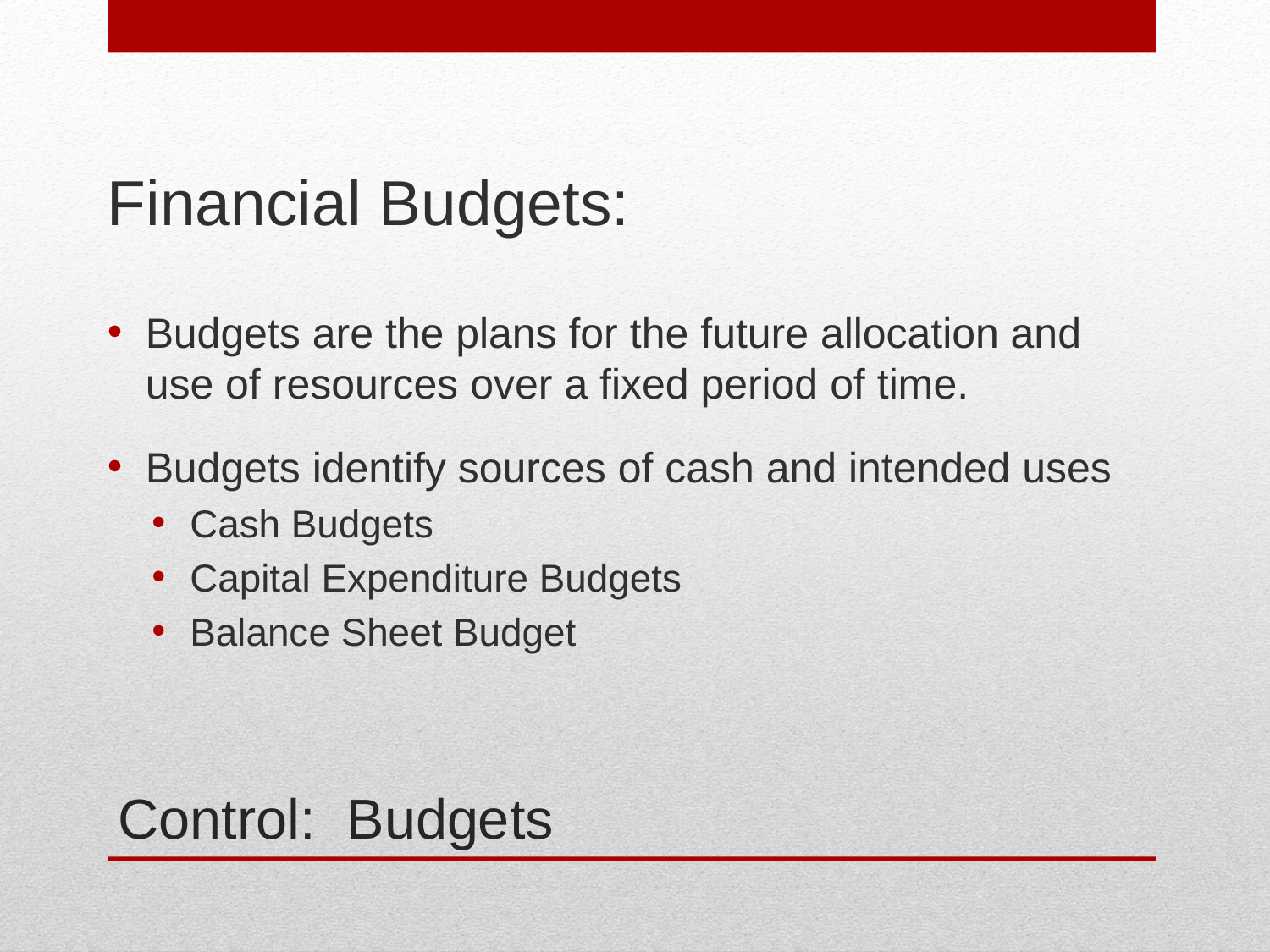

Financial Budgets:

Budgets are the plans for the future allocation and use of resources over a fixed period of time.

Budgets identify sources of cash and intended uses
Cash Budgets
Capital Expenditure Budgets
Balance Sheet Budget
Control:  Budgets